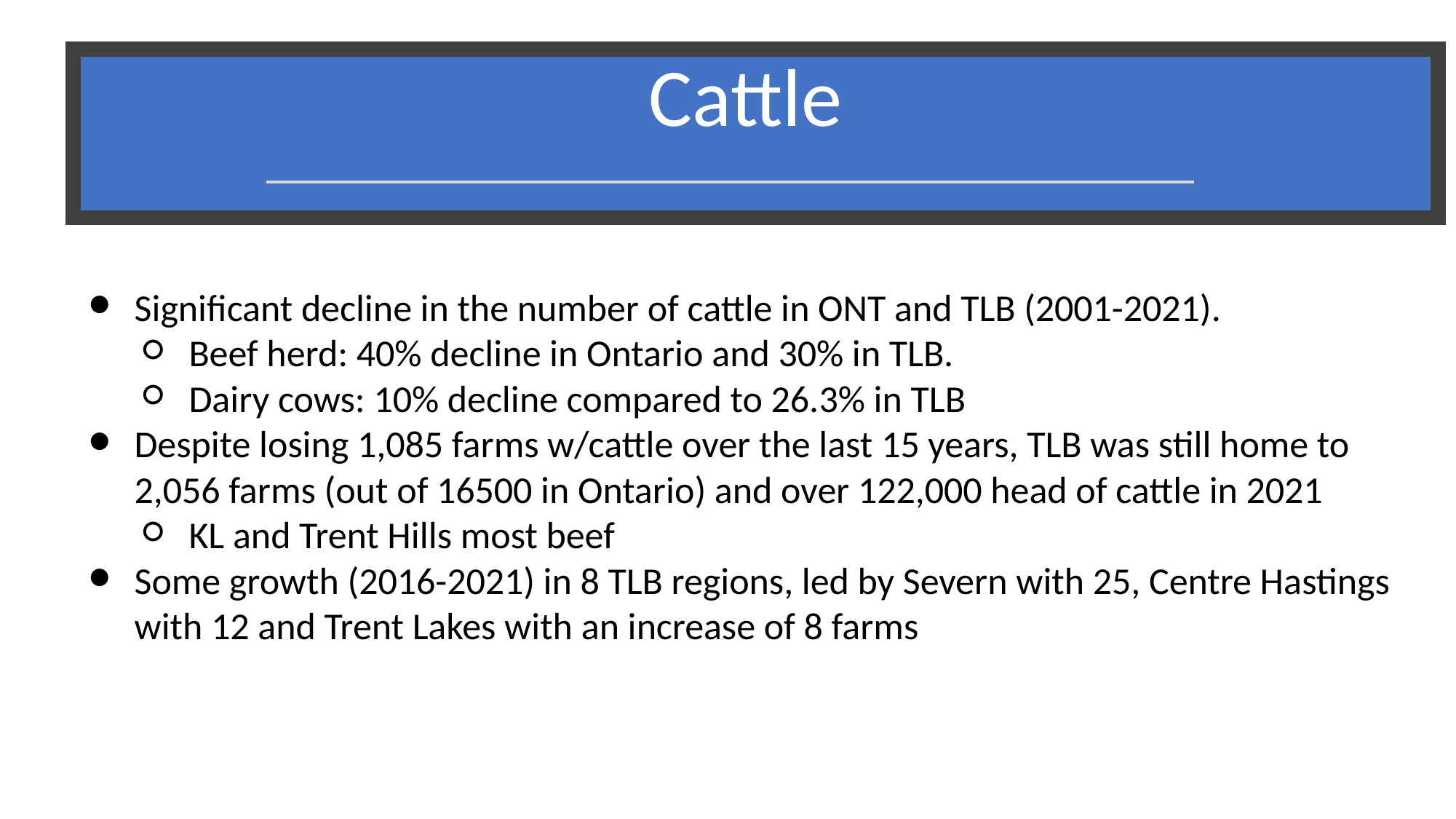

# Cattle

Significant decline in the number of cattle in ONT and TLB (2001-2021).
Beef herd: 40% decline in Ontario and 30% in TLB.
Dairy cows: 10% decline compared to 26.3% in TLB
Despite losing 1,085 farms w/cattle over the last 15 years, TLB was still home to 2,056 farms (out of 16500 in Ontario) and over 122,000 head of cattle in 2021
KL and Trent Hills most beef
Some growth (2016-2021) in 8 TLB regions, led by Severn with 25, Centre Hastings with 12 and Trent Lakes with an increase of 8 farms